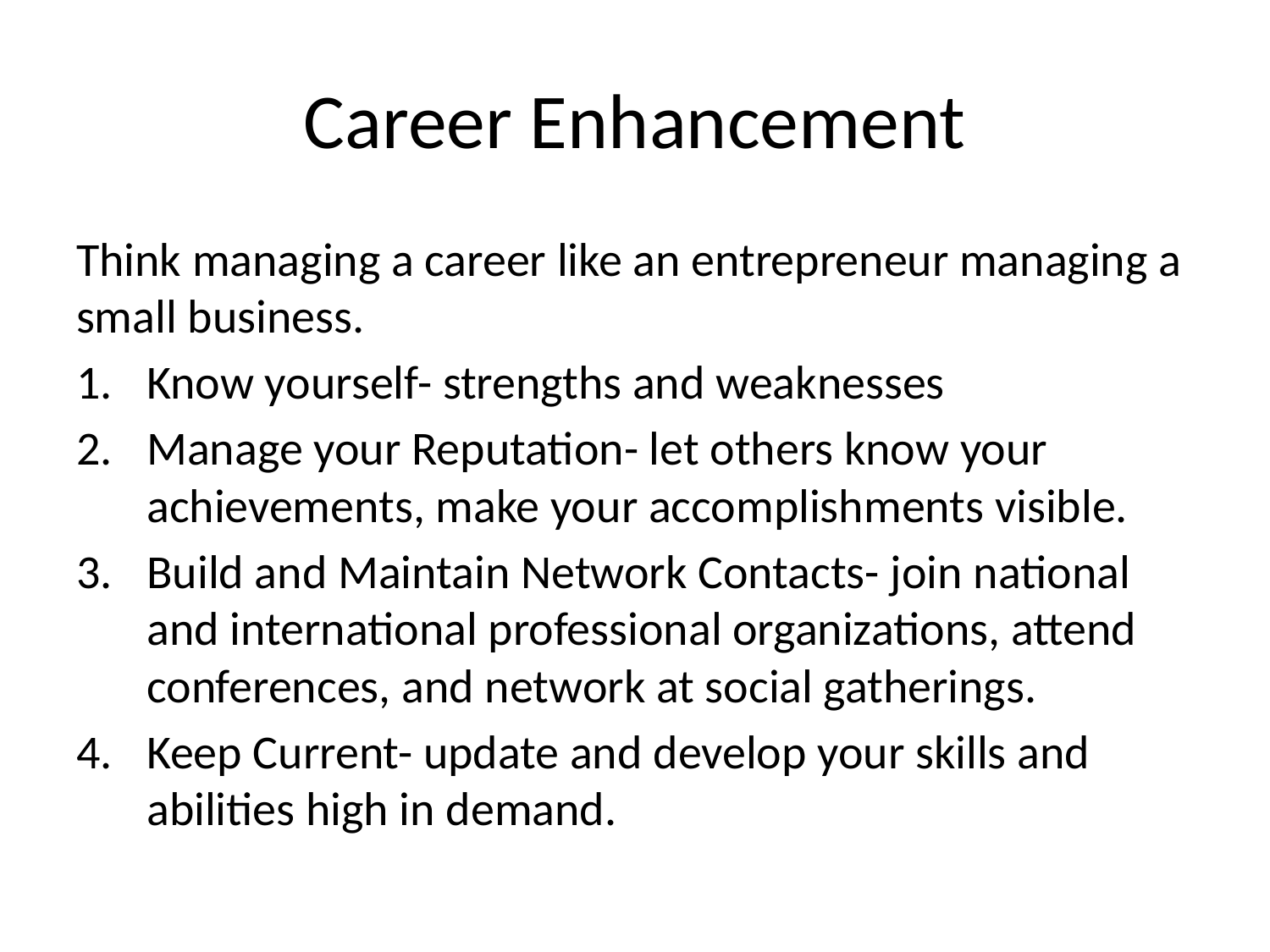

# Career Enhancement
Think managing a career like an entrepreneur managing a small business.
Know yourself- strengths and weaknesses
Manage your Reputation- let others know your achievements, make your accomplishments visible.
Build and Maintain Network Contacts- join national and international professional organizations, attend conferences, and network at social gatherings.
Keep Current- update and develop your skills and abilities high in demand.